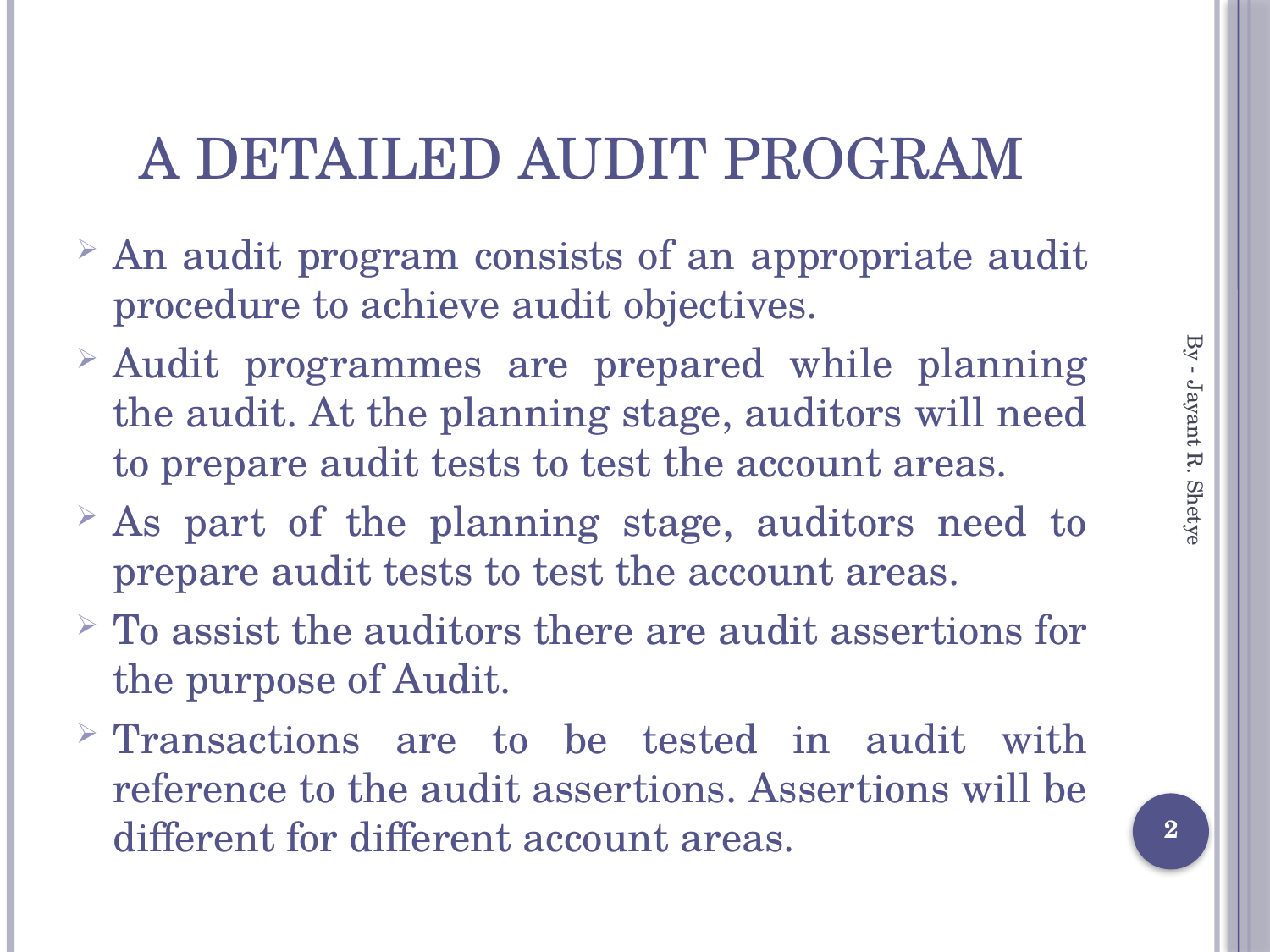

# A detailed audit program
An audit program consists of an appropriate audit procedure to achieve audit objectives.
Audit programmes are prepared while planning the audit. At the planning stage, auditors will need to prepare audit tests to test the account areas.
As part of the planning stage, auditors need to prepare audit tests to test the account areas.
To assist the auditors there are audit assertions for the purpose of Audit.
Transactions are to be tested in audit with reference to the audit assertions. Assertions will be different for different account areas.

By - Jayant R. Shetye
2